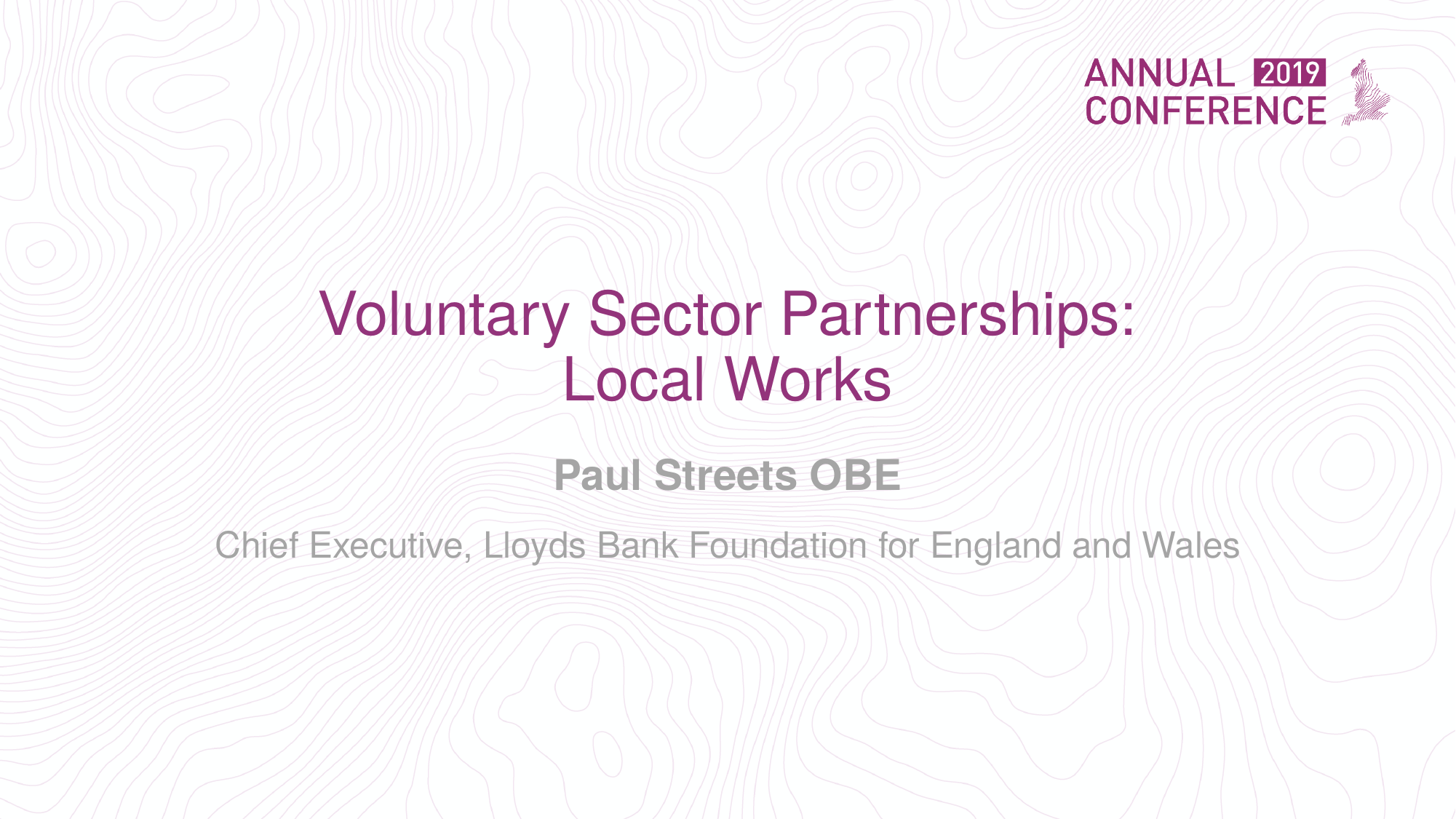

# Voluntary Sector Partnerships: Local Works
Paul Streets OBE
Chief Executive, Lloyds Bank Foundation for England and Wales